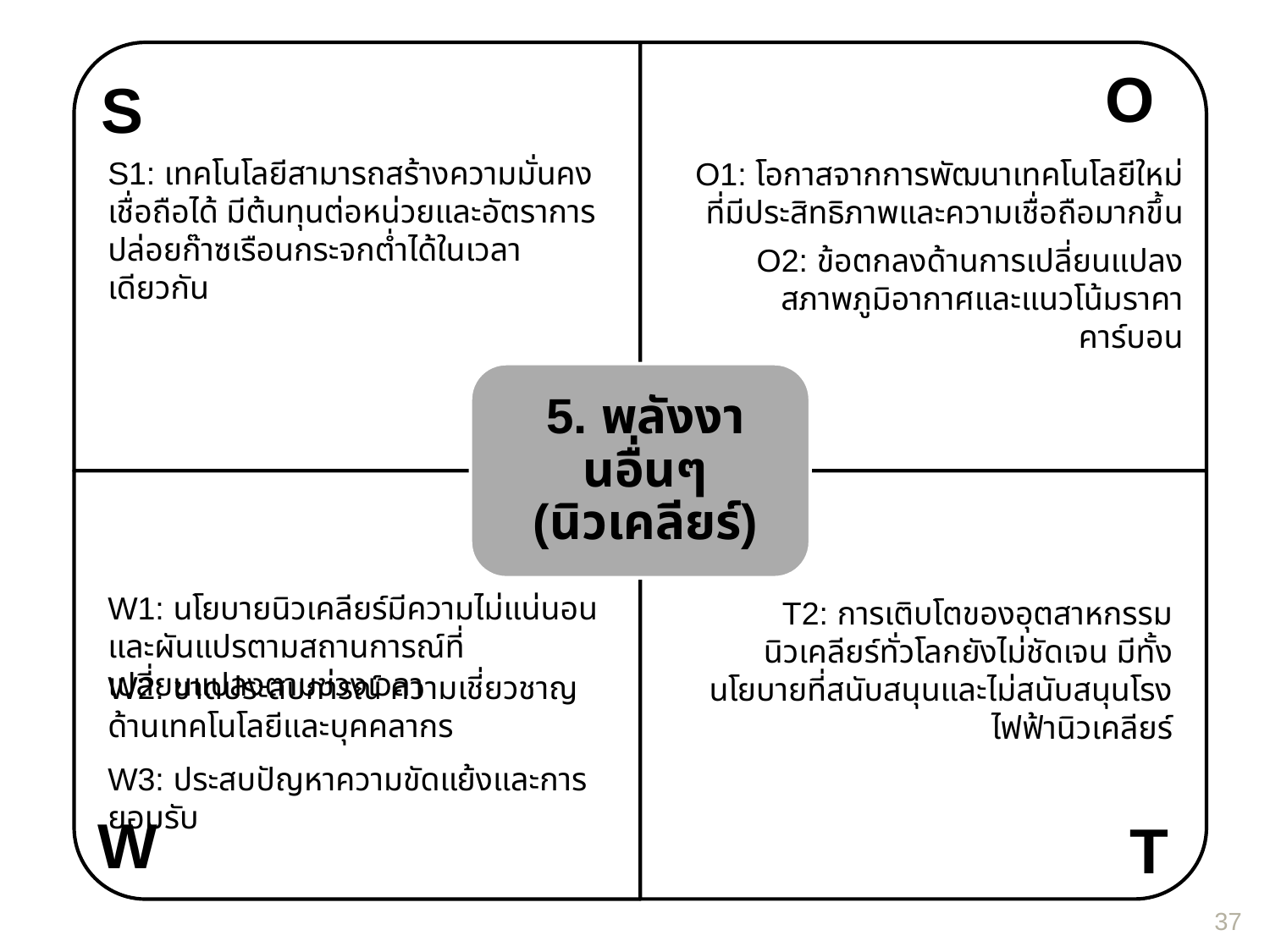

5. พลังงานอื่นๆ (นิวเคลียร์)
O
S
S1: เทคโนโลยีสามารถสร้างความมั่นคงเชื่อถือได้ มีต้นทุนต่อหน่วยและอัตราการปล่อยก๊าซเรือนกระจกต่ำได้ในเวลาเดียวกัน
O1: โอกาสจากการพัฒนาเทคโนโลยีใหม่ที่มีประสิทธิภาพและความเชื่อถือมากขึ้น
O2: ข้อตกลงด้านการเปลี่ยนแปลงสภาพภูมิอากาศและแนวโน้มราคาคาร์บอน
W1: นโยบายนิวเคลียร์มีความไม่แน่นอน และผันแปรตามสถานการณ์ที่เปลี่ยนแปลงตามช่วงเวลา
T2: การเติบโตของอุตสาหกรรมนิวเคลียร์ทั่วโลกยังไม่ชัดเจน มีทั้งนโยบายที่สนับสนุนและไม่สนับสนุนโรงไฟฟ้านิวเคลียร์
W2: ขาดประสบการณ์ ความเชี่ยวชาญด้านเทคโนโลยีและบุคคลากร
W3: ประสบปัญหาความขัดแย้งและการยอมรับ
W
T
37